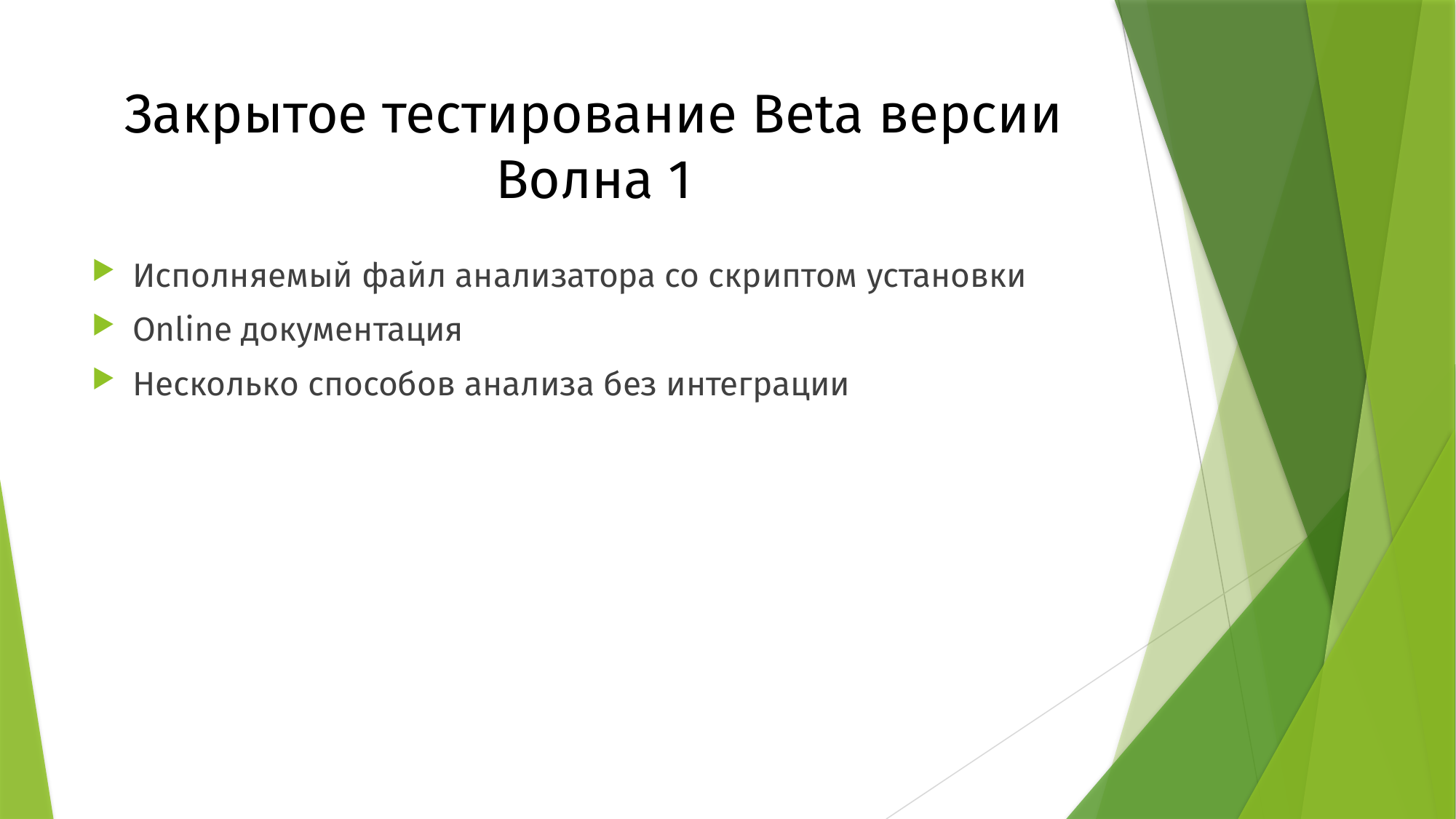

# Закрытое тестирование Beta версии Волна 1

Исполняемый файл анализатора со скриптом установки
Online документация
Несколько способов анализа без интеграции